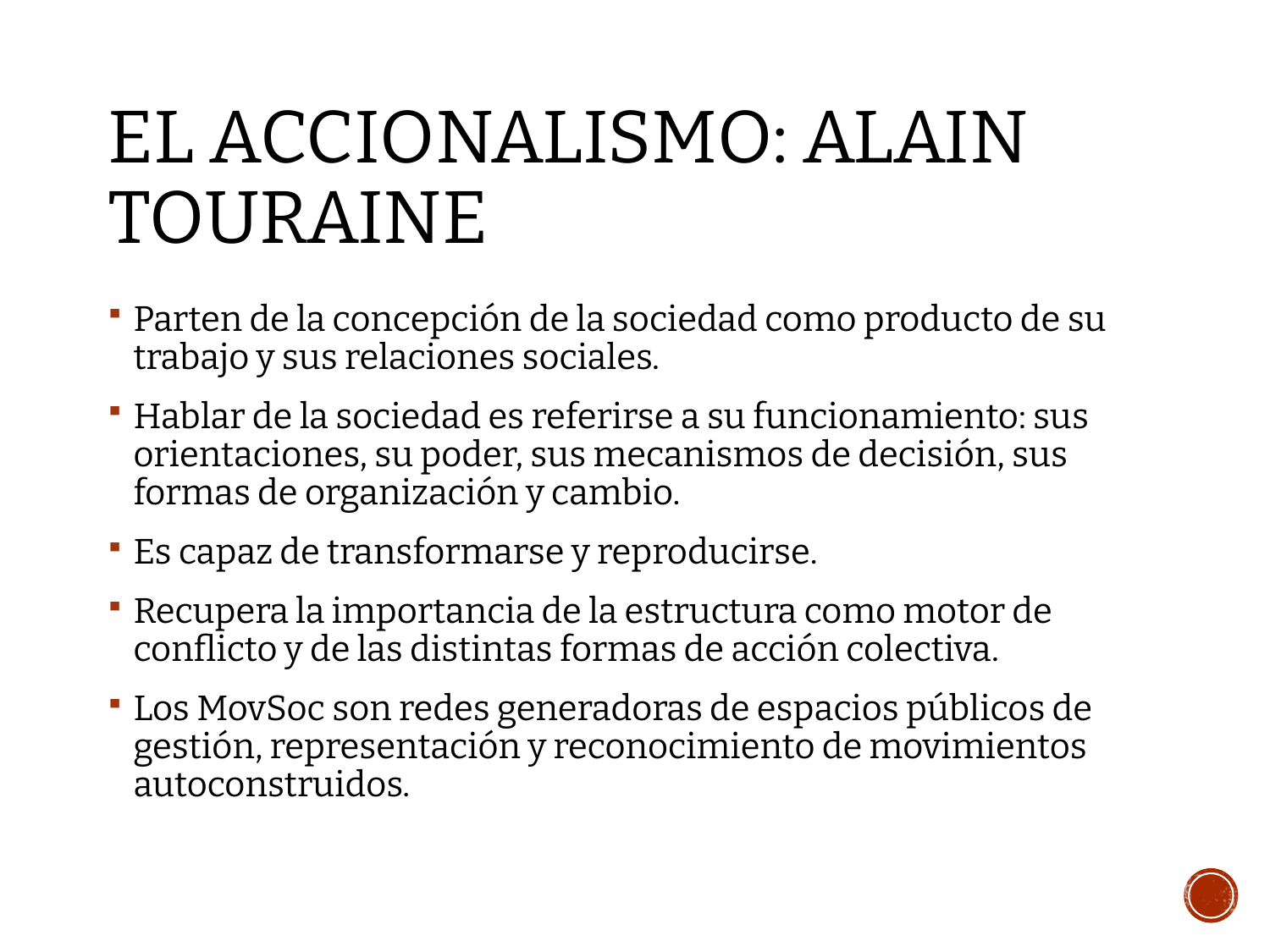

# El accionalismo: Alain Touraine
Parten de la concepción de la sociedad como producto de su trabajo y sus relaciones sociales.
Hablar de la sociedad es referirse a su funcionamiento: sus orientaciones, su poder, sus mecanismos de decisión, sus formas de organización y cambio.
Es capaz de transformarse y reproducirse.
Recupera la importancia de la estructura como motor de conflicto y de las distintas formas de acción colectiva.
Los MovSoc son redes generadoras de espacios públicos de gestión, representación y reconocimiento de movimientos autoconstruidos.